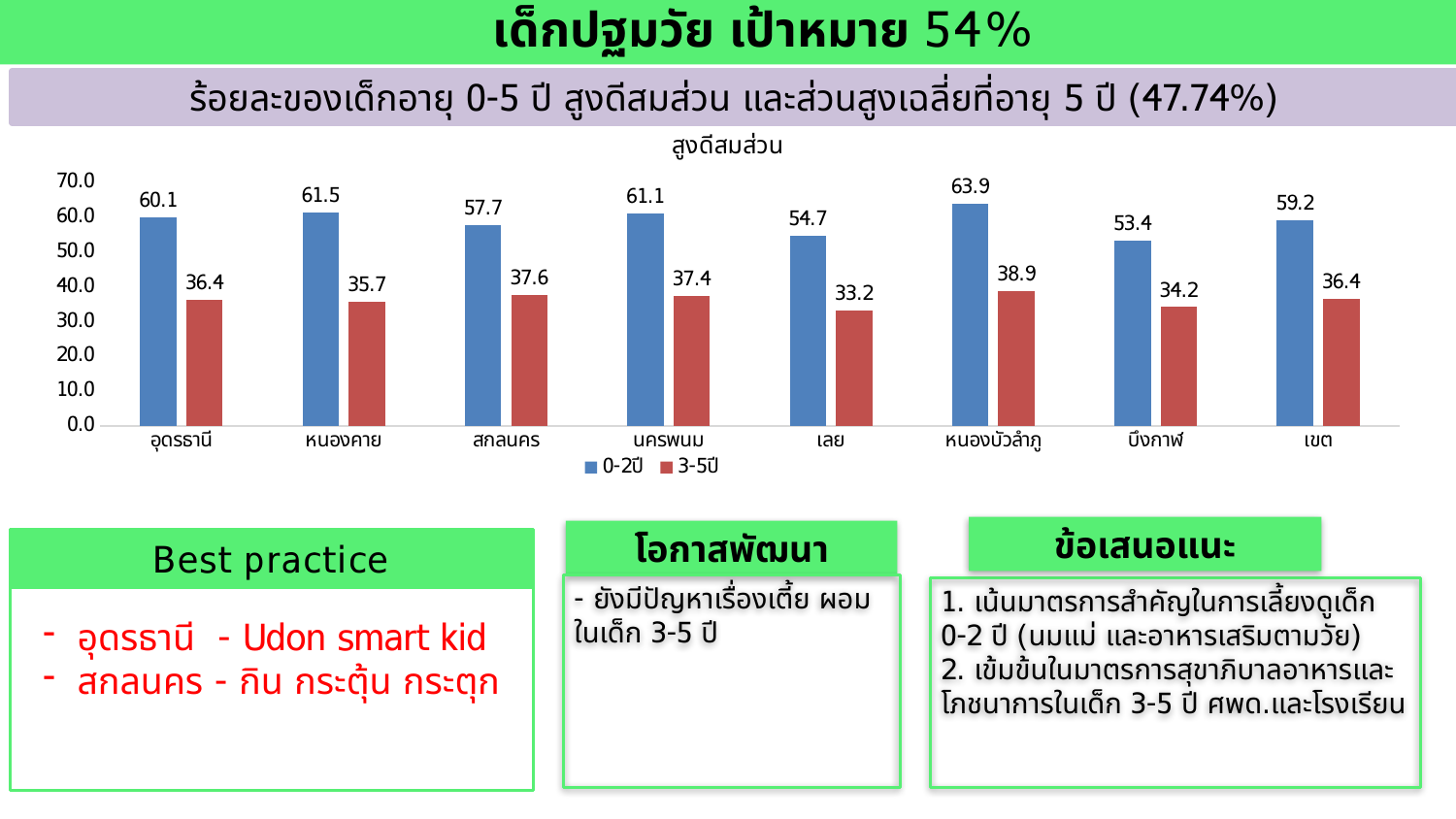

เด็กปฐมวัย เป้าหมาย 54%

ร้อยละของเด็กอายุ 0-5 ปี สูงดีสมส่วน และส่วนสูงเฉลี่ยที่อายุ 5 ปี (47.74%)

### Chart: สูงดีสมส่วน

| Category | 0-2ปี | 3-5ปี |
|---|---|---|
| อุดรธานี | 60.07 | 36.37 |
| หนองคาย | 61.53 | 35.66 |
| สกลนคร | 57.71 | 37.61 |
| นครพนม | 61.06 | 37.39 |
| เลย | 54.72 | 33.2 |
| หนองบัวลำภู | 63.93 | 38.86 |
| บึงกาฬ | 53.36 | 34.2 |
| เขต | 59.21 | 36.44 |
ข้อเสนอแนะ
โอกาสพัฒนา
Best practice

- ยังมีปัญหาเรื่องเตี้ย ผอม ในเด็ก 3-5 ปี

1. เน้นมาตรการสำคัญในการเลี้ยงดูเด็ก 0-2 ปี (นมแม่ และอาหารเสริมตามวัย)
2. เข้มข้นในมาตรการสุขาภิบาลอาหารและโภชนาการในเด็ก 3-5 ปี ศพด.และโรงเรียน

อุดรธานี  - Udon smart kid
สกลนคร - กิน กระตุ้น กระตุก